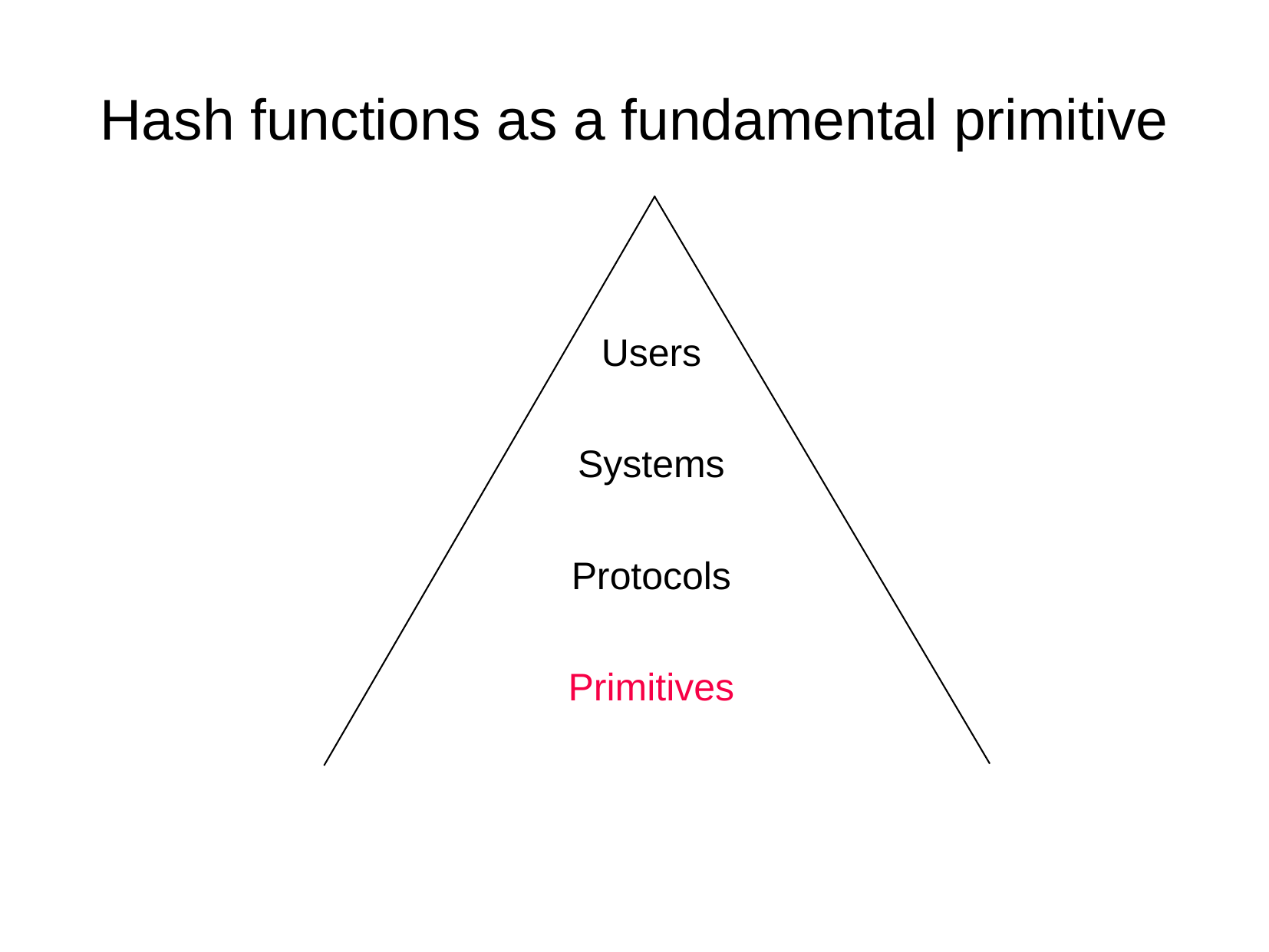

Hash functions as a fundamental primitive

Users

Systems

Protocols

Primitives